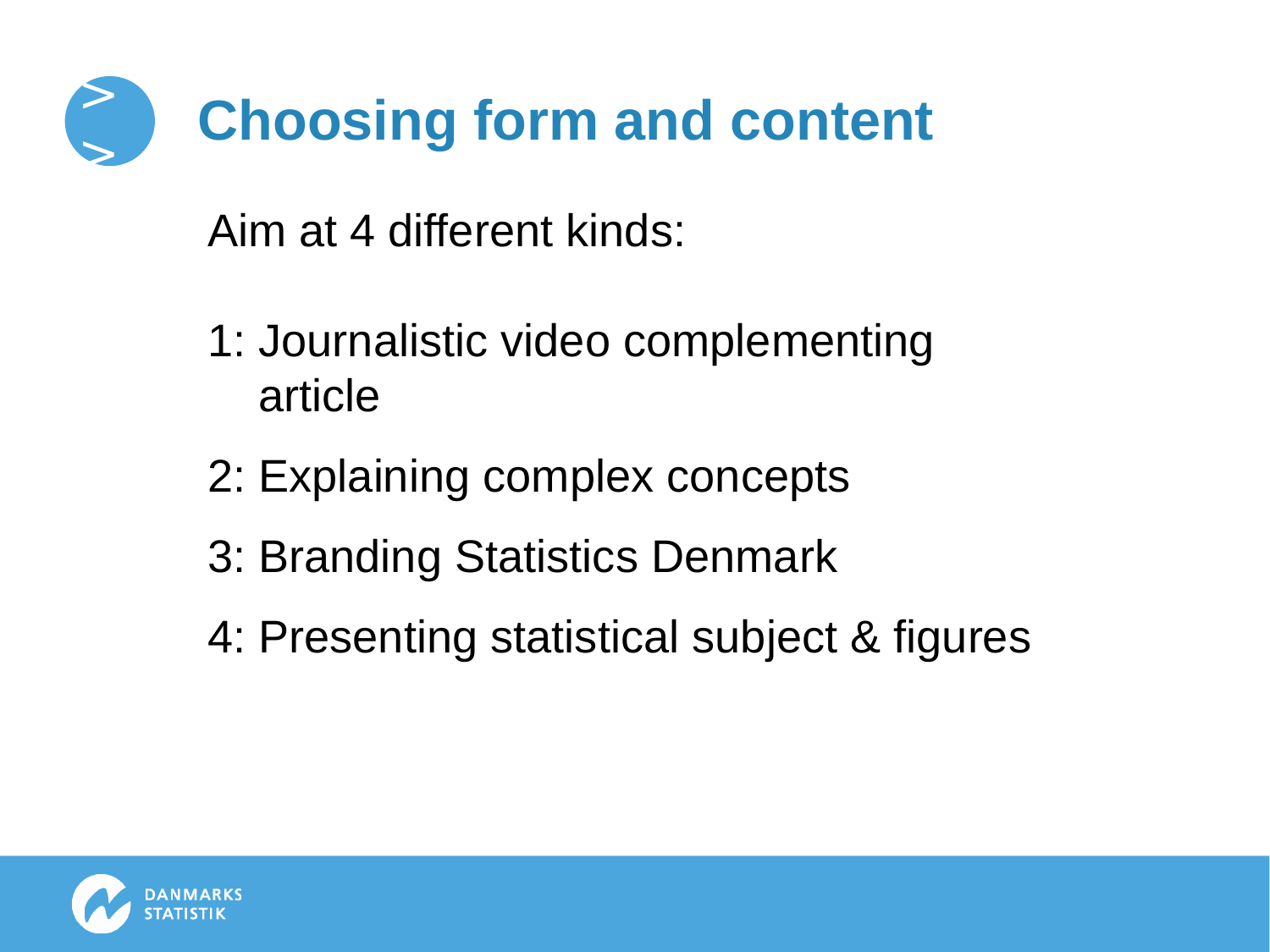

# Choosing form and content
Aim at 4 different kinds:

1: Journalistic video complementing
    article

2: Explaining complex concepts

3: Branding Statistics Denmark

4: Presenting statistical subject & figures